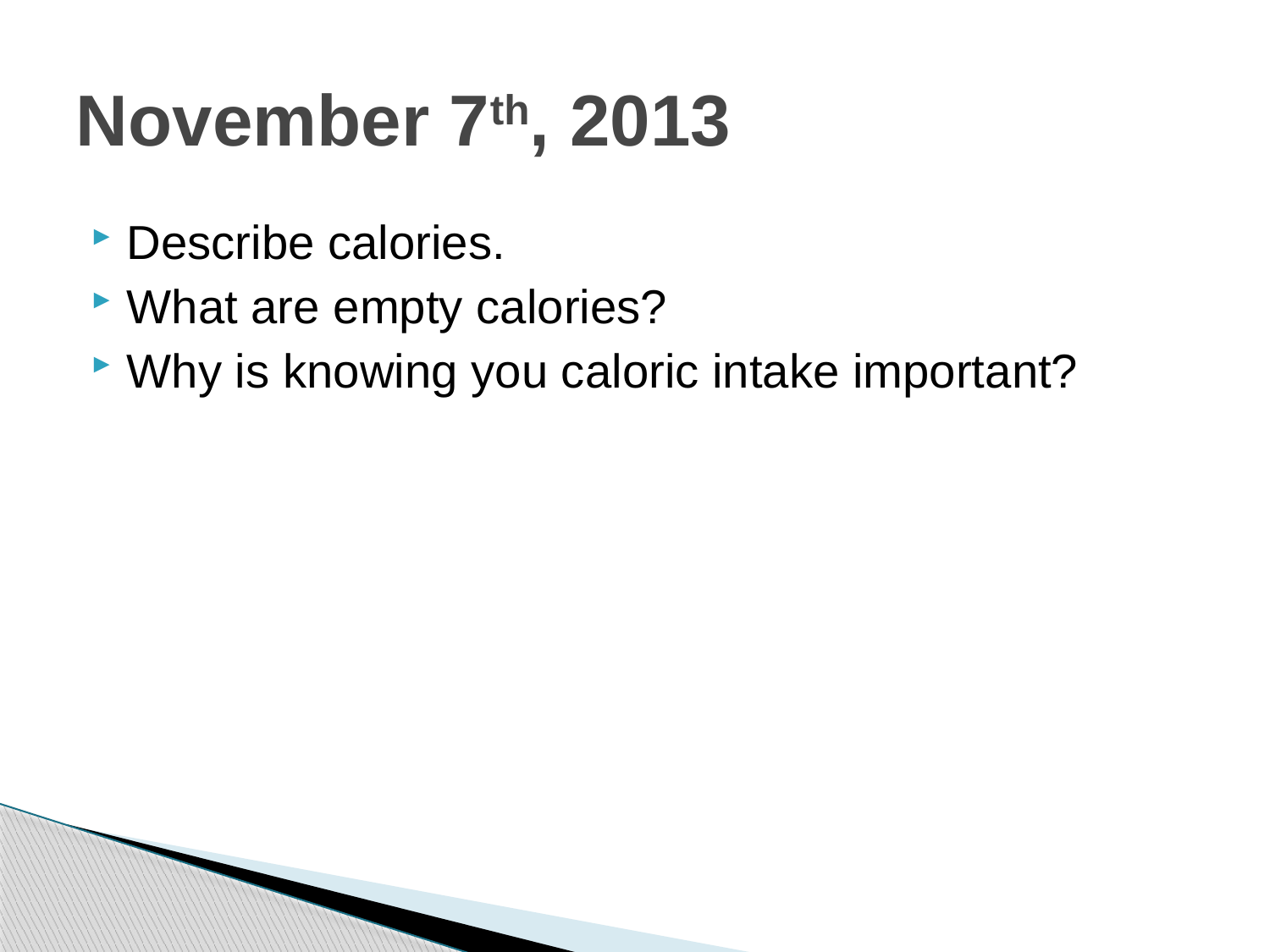

# November 7th, 2013
Describe calories.
What are empty calories?
Why is knowing you caloric intake important?